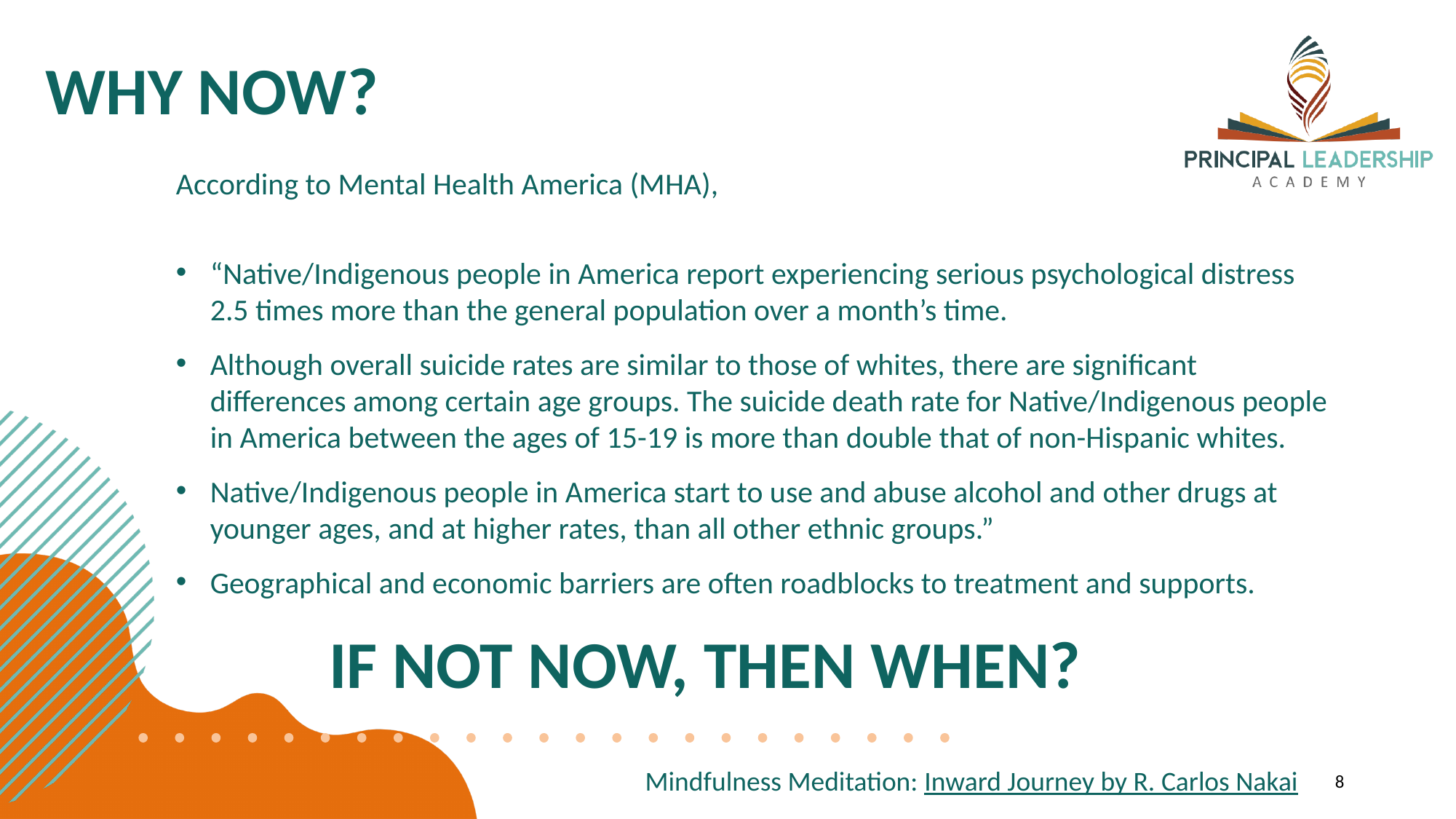

# WHY NOW?
According to Mental Health America (MHA),

“Native/Indigenous people in America report experiencing serious psychological distress 2.5 times more than the general population over a month’s time.
Although overall suicide rates are similar to those of whites, there are significant differences among certain age groups. The suicide death rate for Native/Indigenous people in America between the ages of 15-19 is more than double that of non-Hispanic whites.
Native/Indigenous people in America start to use and abuse alcohol and other drugs at younger ages, and at higher rates, than all other ethnic groups.”
Geographical and economic barriers are often roadblocks to treatment and supports.
IF NOT NOW, THEN WHEN?
Mindfulness Meditation: Inward Journey by R. Carlos Nakai
8